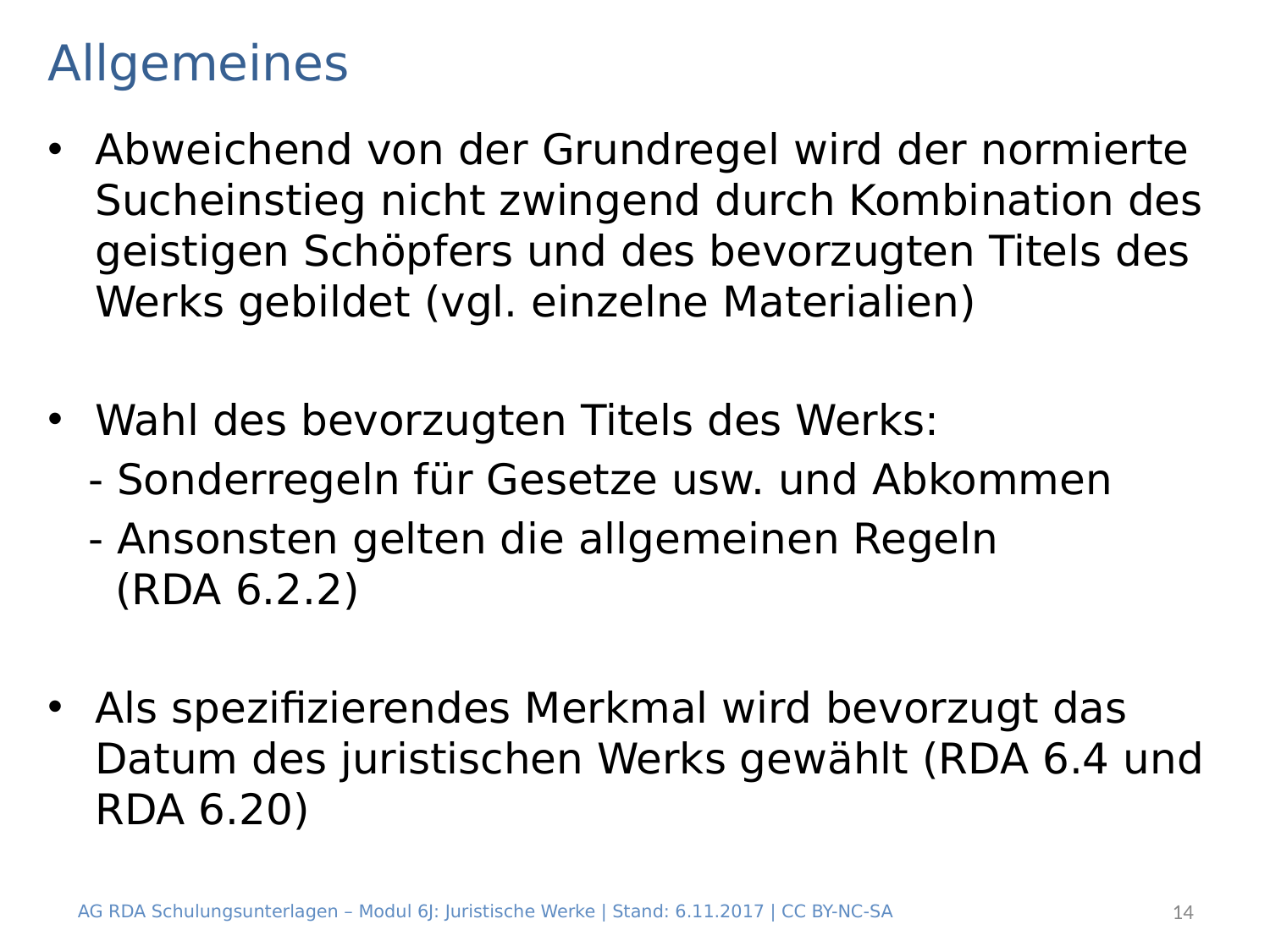

# Allgemeines
Abweichend von der Grundregel wird der normierte Sucheinstieg nicht zwingend durch Kombination des geistigen Schöpfers und des bevorzugten Titels des Werks gebildet (vgl. einzelne Materialien)

Wahl des bevorzugten Titels des Werks:
   - Sonderregeln für Gesetze usw. und Abkommen
   - Ansonsten gelten die allgemeinen Regeln
     (RDA 6.2.2)

Als spezifizierendes Merkmal wird bevorzugt das Datum des juristischen Werks gewählt (RDA 6.4 und RDA 6.20)
AG RDA Schulungsunterlagen – Modul 6J: Juristische Werke | Stand: 6.11.2017 | CC BY-NC-SA
14